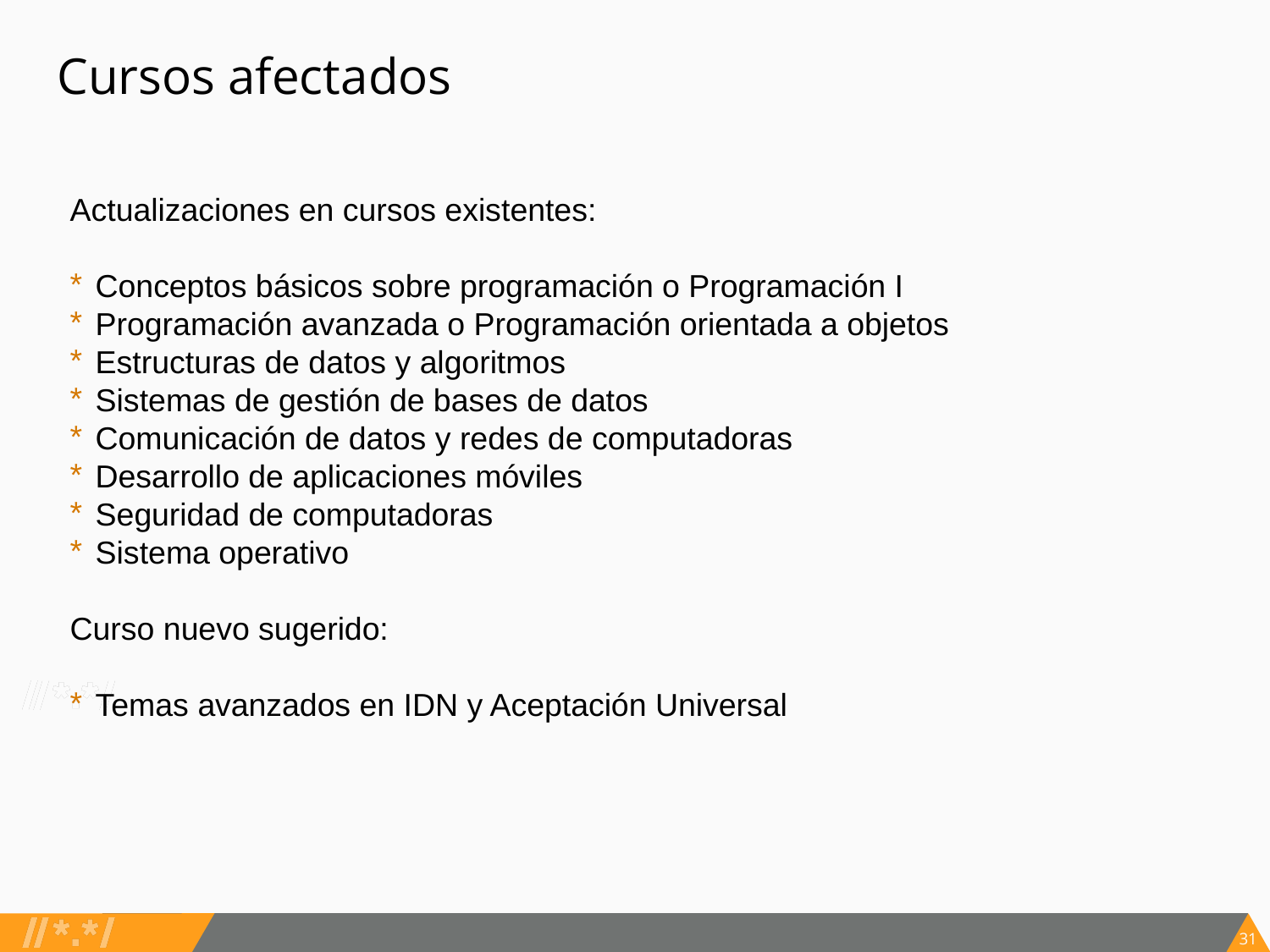

# Cursos afectados
Actualizaciones en cursos existentes:

Conceptos básicos sobre programación o Programación I
Programación avanzada o Programación orientada a objetos
Estructuras de datos y algoritmos
Sistemas de gestión de bases de datos
Comunicación de datos y redes de computadoras
Desarrollo de aplicaciones móviles
Seguridad de computadoras
Sistema operativo

Curso nuevo sugerido:

Temas avanzados en IDN y Aceptación Universal